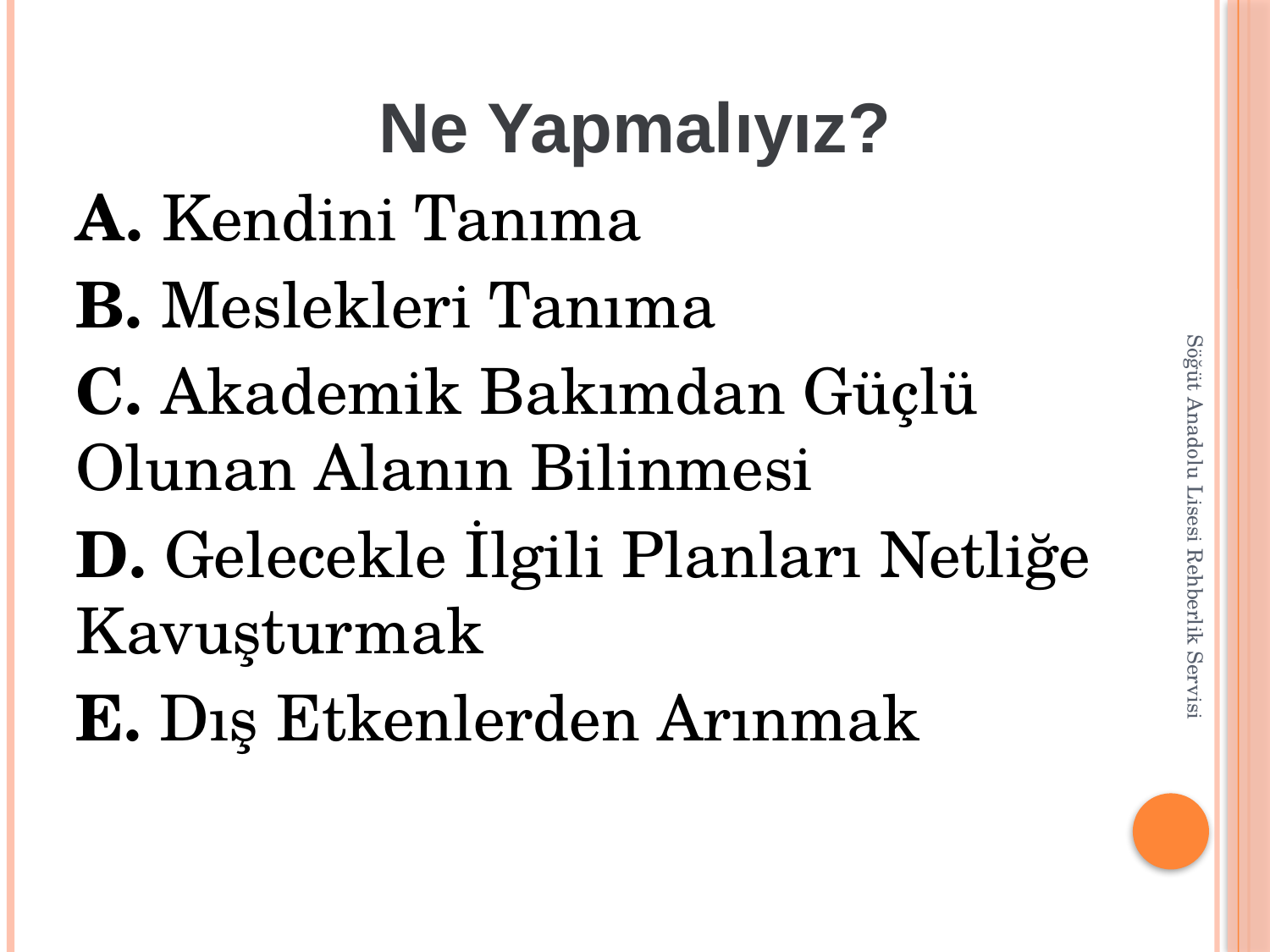

Ne Yapmalıyız?
A. Kendini Tanıma
B. Meslekleri Tanıma
C. Akademik Bakımdan Güçlü Olunan Alanın Bilinmesi
D. Gelecekle İlgili Planları Netliğe Kavuşturmak
E. Dış Etkenlerden Arınmak
Söğüt Anadolu Lisesi Rehberlik Servisi